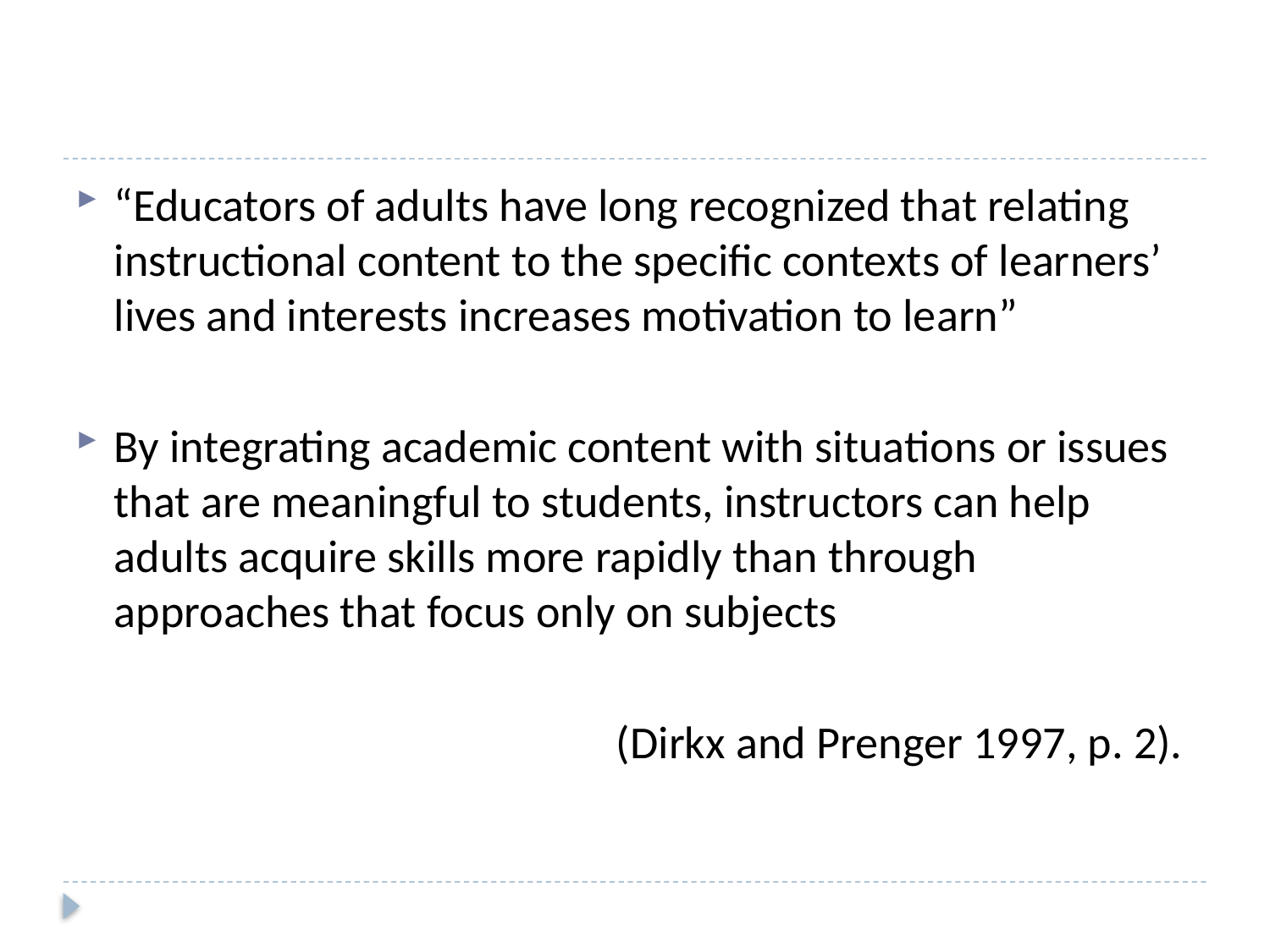

#
“Educators of adults have long recognized that relating instructional content to the specific contexts of learners’ lives and interests increases motivation to learn”

By integrating academic content with situations or issues that are meaningful to students, instructors can help adults acquire skills more rapidly than through approaches that focus only on subjects

(Dirkx and Prenger 1997, p. 2).